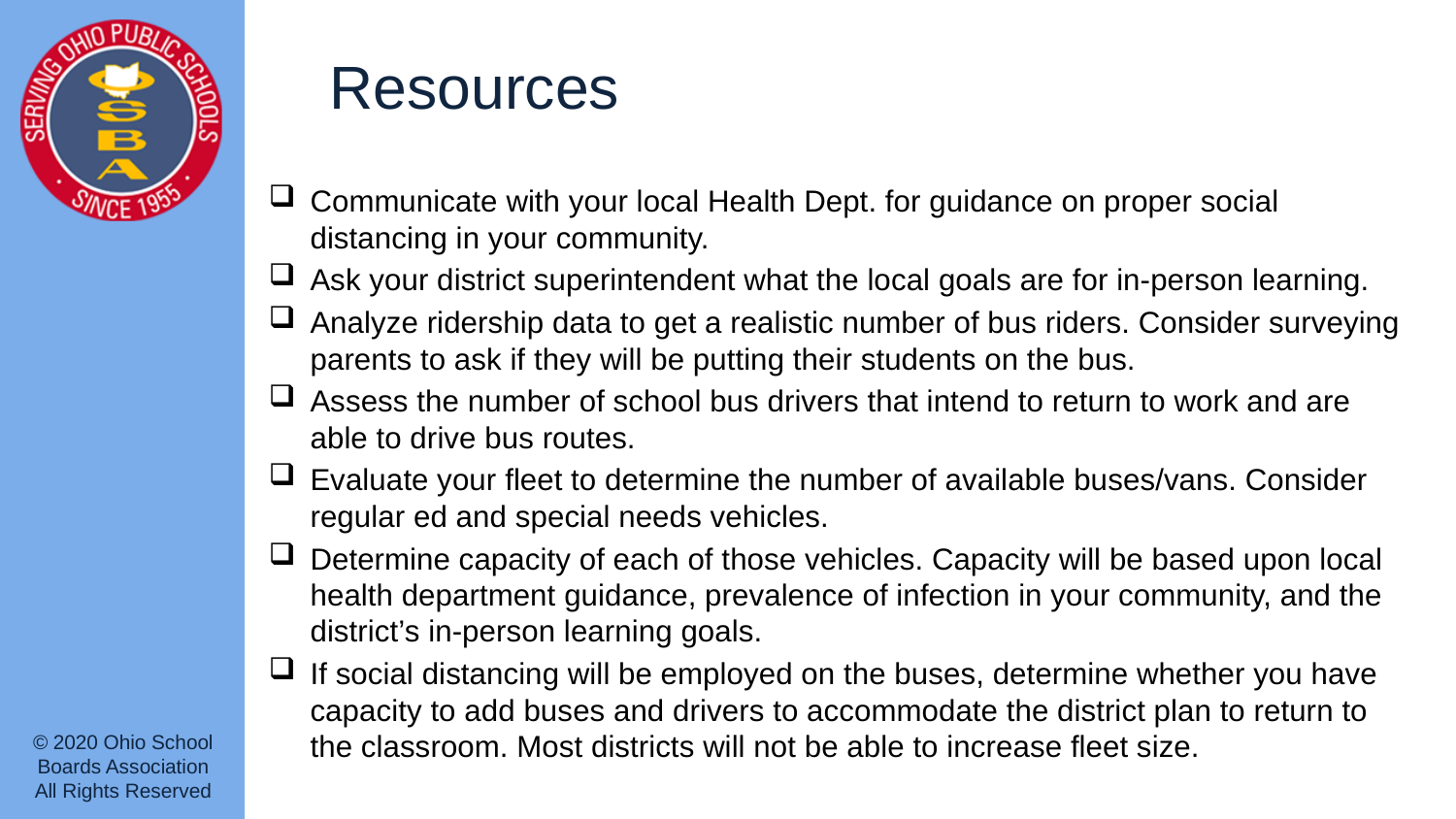

# Resources
Communicate with your local Health Dept. for guidance on proper social distancing in your community.
Ask your district superintendent what the local goals are for in-person learning.
Analyze ridership data to get a realistic number of bus riders. Consider surveying parents to ask if they will be putting their students on the bus.
Assess the number of school bus drivers that intend to return to work and are able to drive bus routes.
Evaluate your fleet to determine the number of available buses/vans. Consider regular ed and special needs vehicles.
Determine capacity of each of those vehicles. Capacity will be based upon local health department guidance, prevalence of infection in your community, and the  district’s in-person learning goals.
If social distancing will be employed on the buses, determine whether you have capacity to add buses and drivers to accommodate the district plan to return to the classroom. Most districts will not be able to increase fleet size.